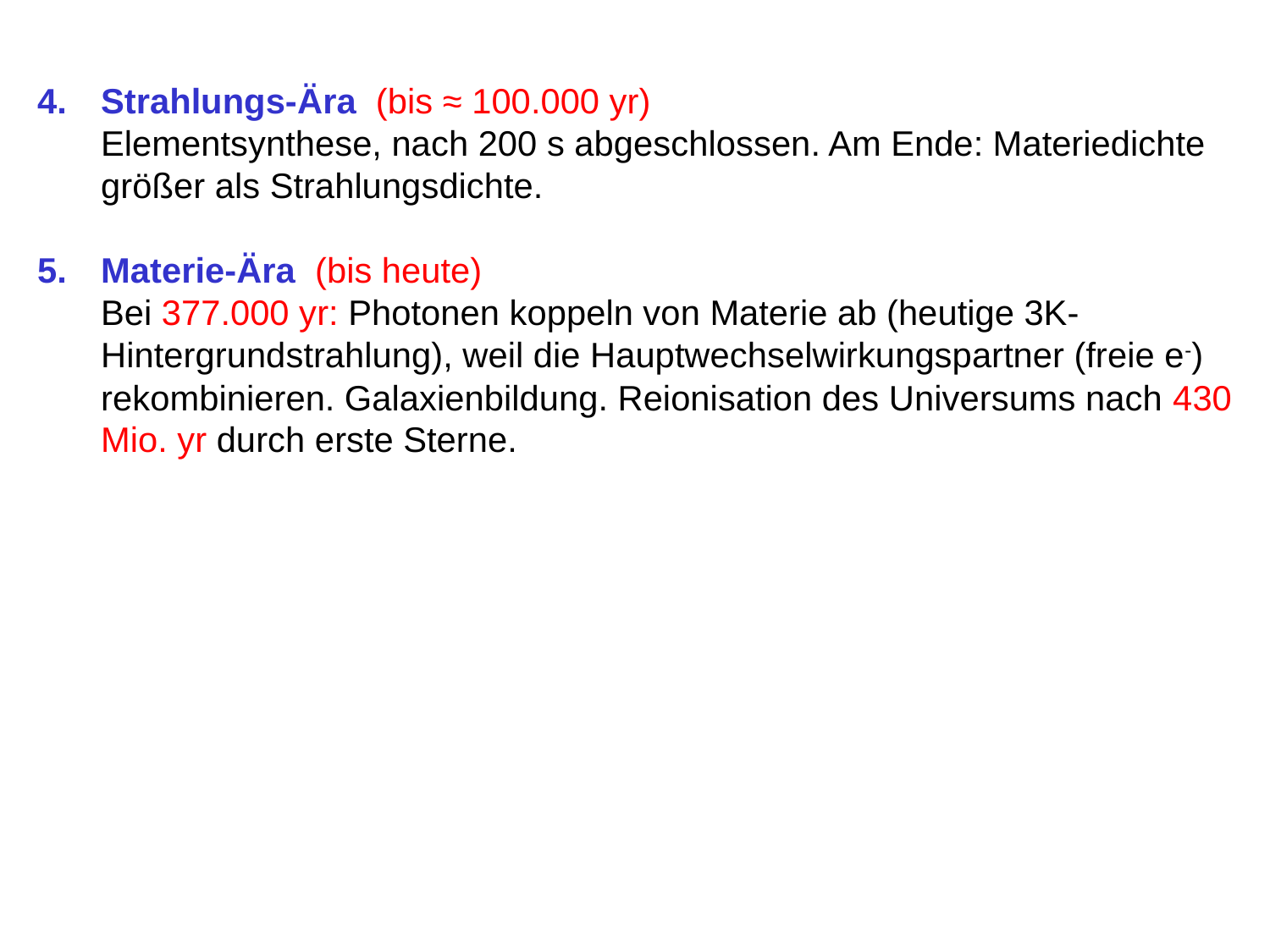

4.	Strahlungs-Ära  (bis ≈ 100.000 yr)
	Elementsynthese, nach 200 s abgeschlossen. Am Ende: Materiedichte größer als Strahlungsdichte.

5.	Materie-Ära  (bis heute)
	Bei 377.000 yr: Photonen koppeln von Materie ab (heutige 3K-Hintergrundstrahlung), weil die Hauptwechselwirkungspartner (freie e-) rekombinieren. Galaxienbildung. Reionisation des Universums nach 430 Mio. yr durch erste Sterne.